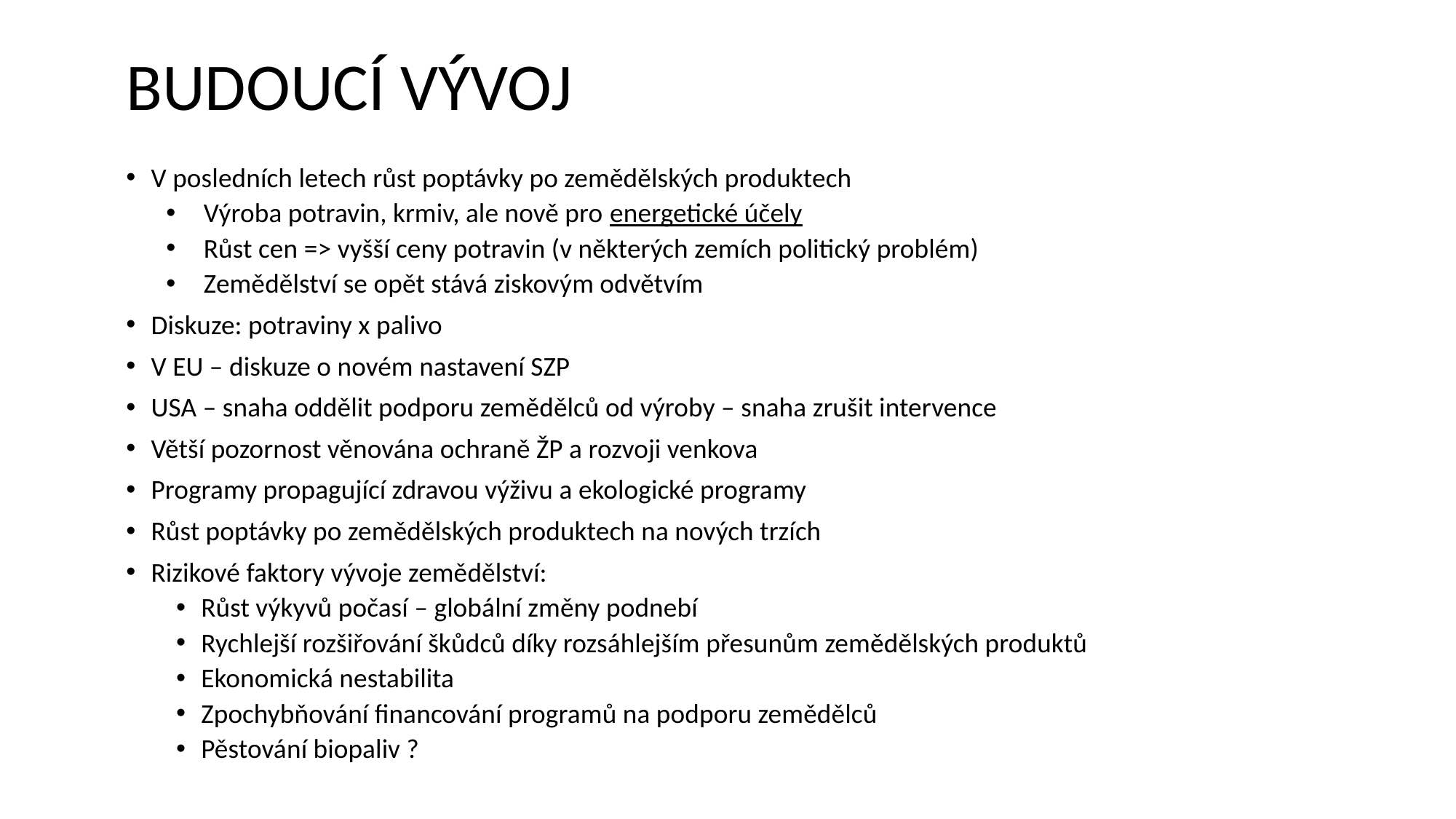

# BUDOUCÍ VÝVOJ
V posledních letech růst poptávky po zemědělských produktech
Výroba potravin, krmiv, ale nově pro energetické účely
Růst cen => vyšší ceny potravin (v některých zemích politický problém)
Zemědělství se opět stává ziskovým odvětvím
Diskuze: potraviny x palivo
V EU – diskuze o novém nastavení SZP
USA – snaha oddělit podporu zemědělců od výroby – snaha zrušit intervence
Větší pozornost věnována ochraně ŽP a rozvoji venkova
Programy propagující zdravou výživu a ekologické programy
Růst poptávky po zemědělských produktech na nových trzích
Rizikové faktory vývoje zemědělství:
Růst výkyvů počasí – globální změny podnebí
Rychlejší rozšiřování škůdců díky rozsáhlejším přesunům zemědělských produktů
Ekonomická nestabilita
Zpochybňování financování programů na podporu zemědělců
Pěstování biopaliv ?